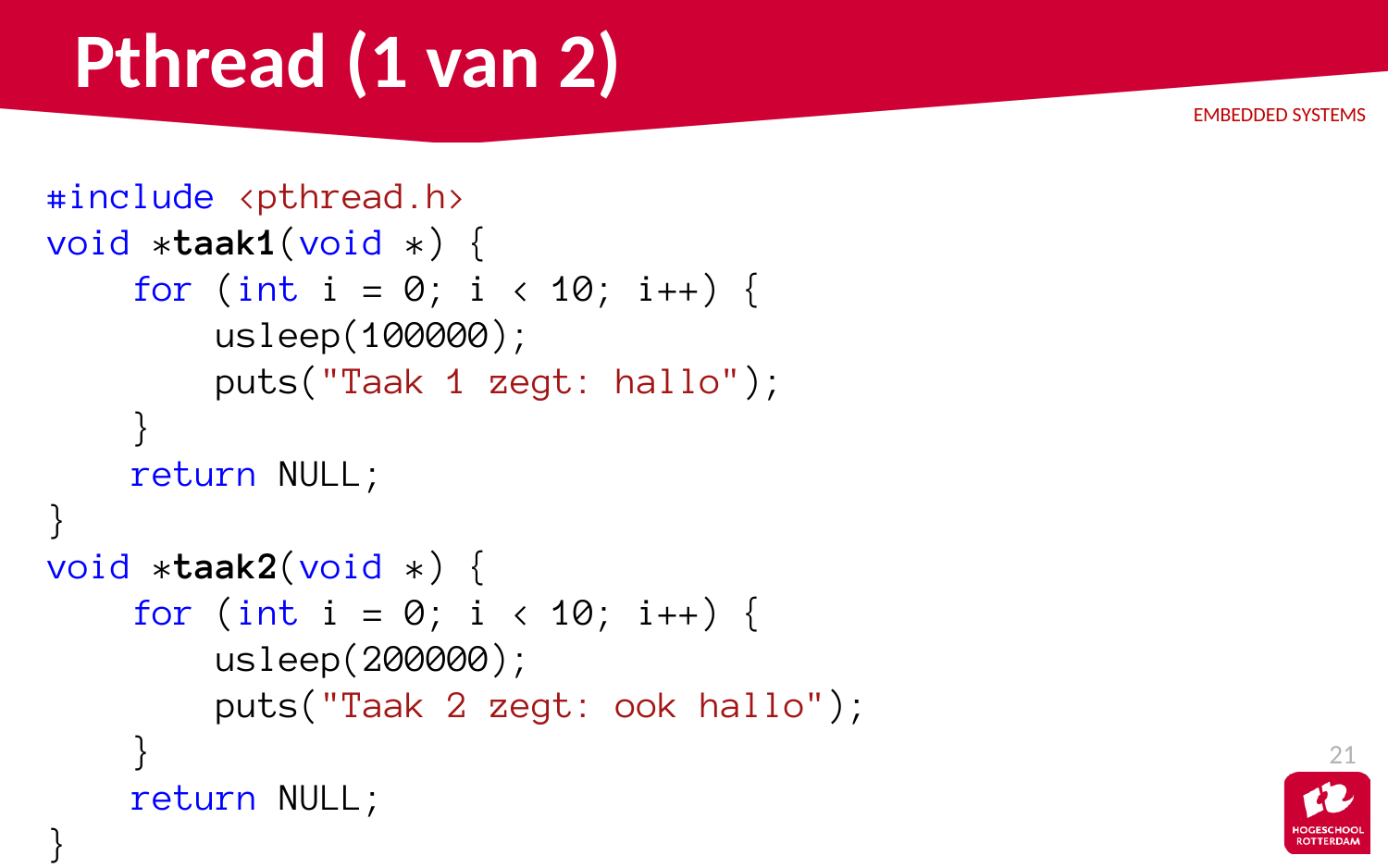

# Pthread (1 van 2)
#include <pthread.h>
void *taak1(void *) {
    for (int i = 0; i < 10; i++) {
        usleep(100000);
        puts("Taak 1 zegt: hallo");
    }
    return NULL;
}
void *taak2(void *) {
    for (int i = 0; i < 10; i++) {
        usleep(200000);
        puts("Taak 2 zegt: ook hallo");
    }
    return NULL;
}

21